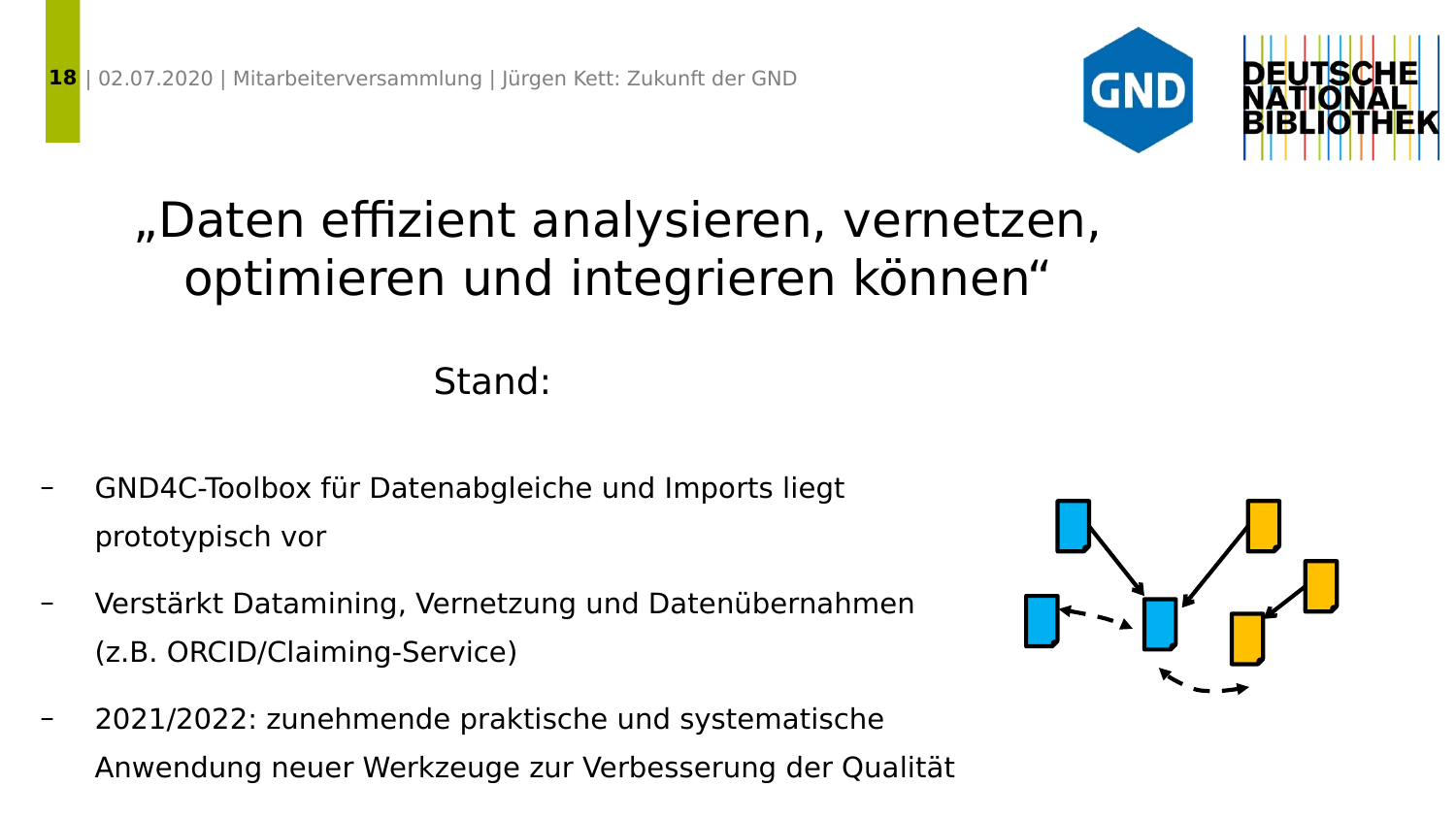

18
| 02.07.2020 | Mitarbeiterversammlung | Jürgen Kett: Zukunft der GND
„Daten effizient analysieren, vernetzen, optimieren und integrieren können“
Stand:
GND4C-Toolbox für Datenabgleiche und Imports liegt prototypisch vor
Verstärkt Datamining, Vernetzung und Datenübernahmen (z.B. ORCID/Claiming-Service)
2021/2022: zunehmende praktische und systematische Anwendung neuer Werkzeuge zur Verbesserung der Qualität